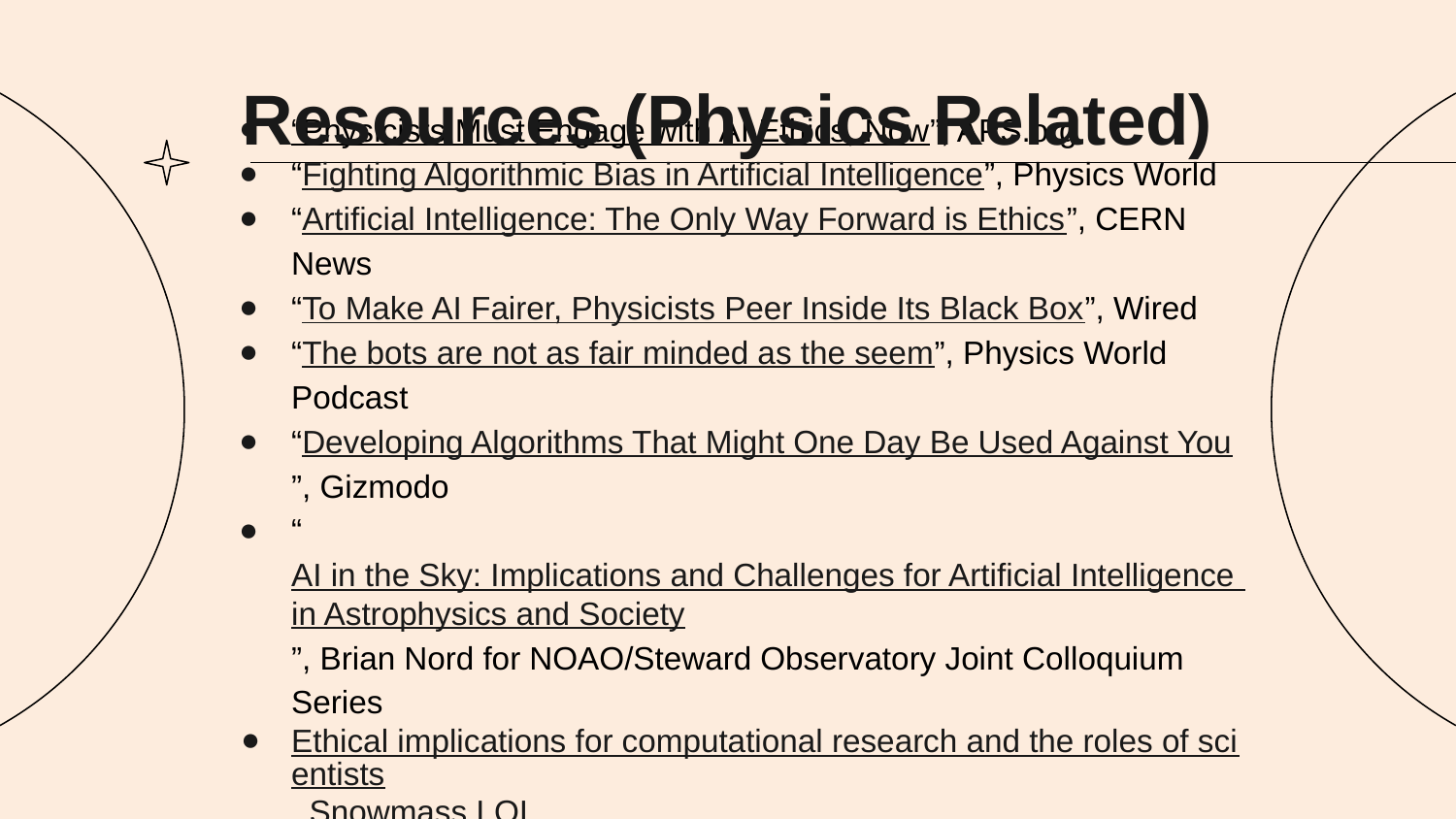

# Resources (Physics Related)

“Physicists Must Engage with AI Ethics, Now”, APS.org
“Fighting Algorithmic Bias in Artificial Intelligence”, Physics World
“Artificial Intelligence: The Only Way Forward is Ethics”, CERN News
“To Make AI Fairer, Physicists Peer Inside Its Black Box”, Wired
“The bots are not as fair minded as the seem”, Physics World Podcast
“Developing Algorithms That Might One Day Be Used Against You”, Gizmodo
“AI in the Sky: Implications and Challenges for Artificial Intelligence in Astrophysics and Society”, Brian Nord for NOAO/Steward Observatory Joint Colloquium Series
Ethical implications for computational research and the roles of scientists, Snowmass LOI
LSSTC Data Science Fellowship Session on AI Ethics
Panel on Data Science Education, Physics, and Ethics, APS GDS